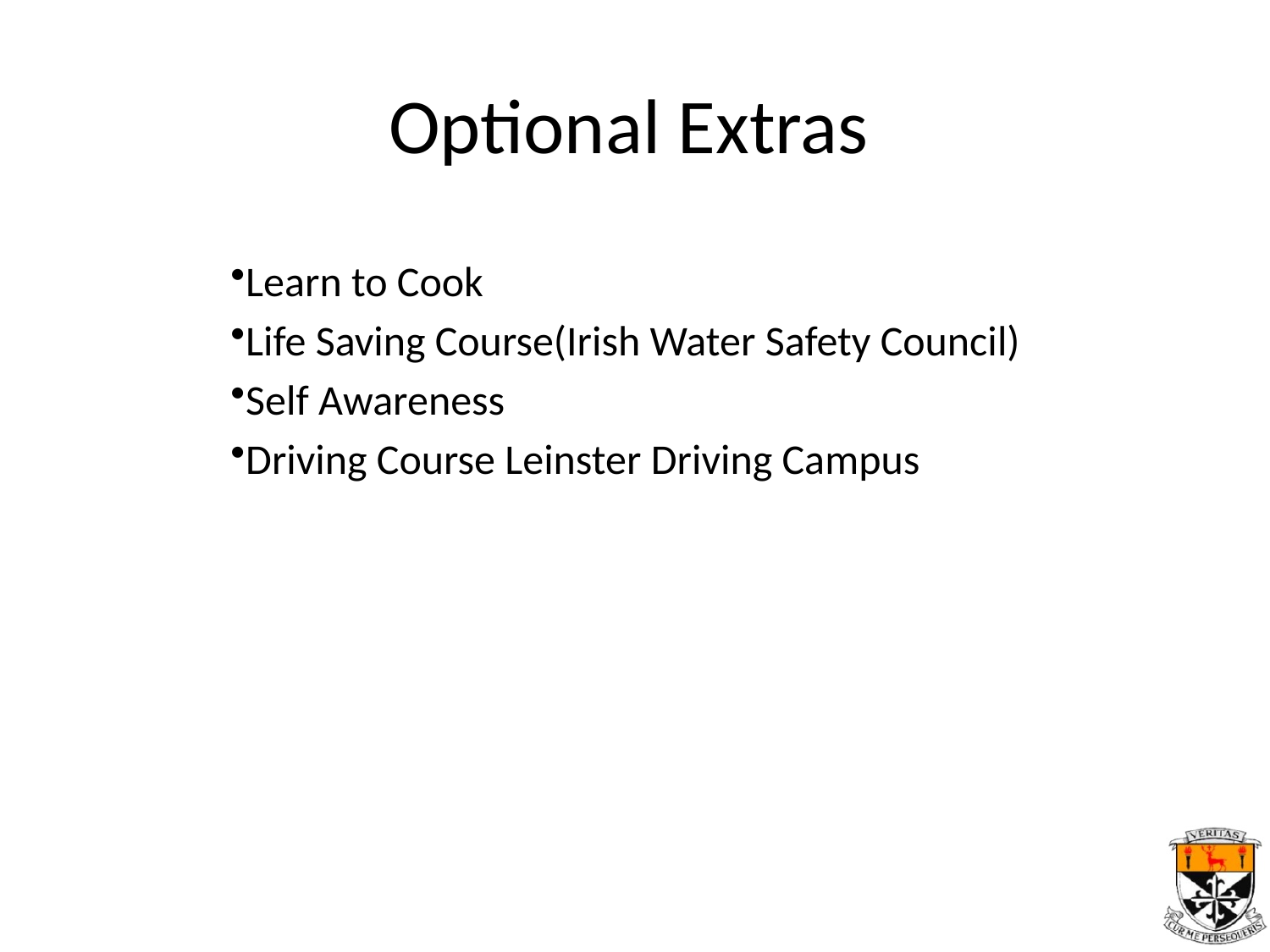

# Optional Extras
Learn to Cook
Life Saving Course(Irish Water Safety Council)
Self Awareness
Driving Course Leinster Driving Campus